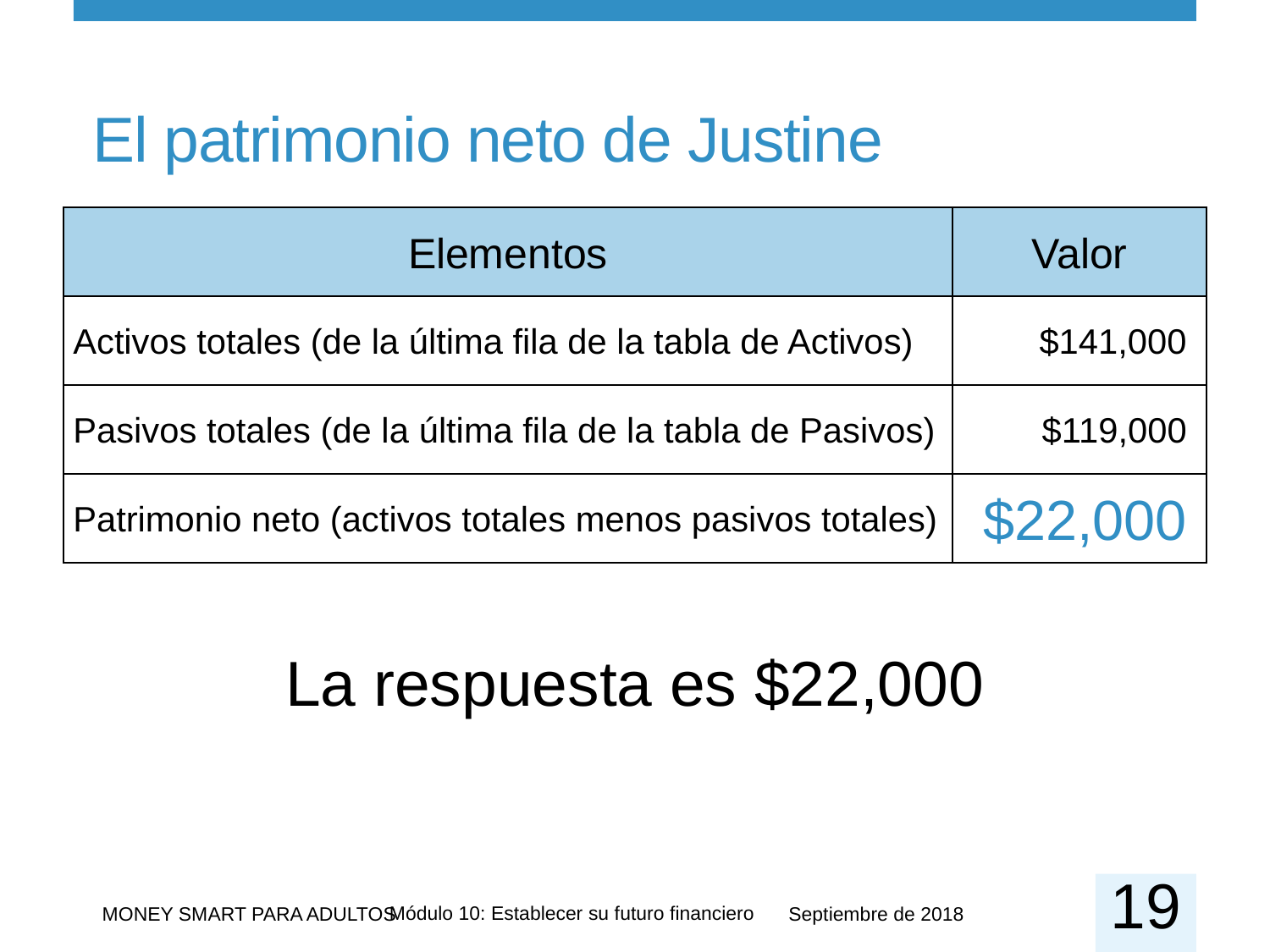

# El patrimonio neto de Justine
| Elementos | Valor |
| --- | --- |
| Activos totales (de la última fila de la tabla de Activos) | $141,000 |
| Pasivos totales (de la última fila de la tabla de Pasivos) | $119,000 |
| Patrimonio neto (activos totales menos pasivos totales) | $22,000 |
La respuesta es $22,000
19